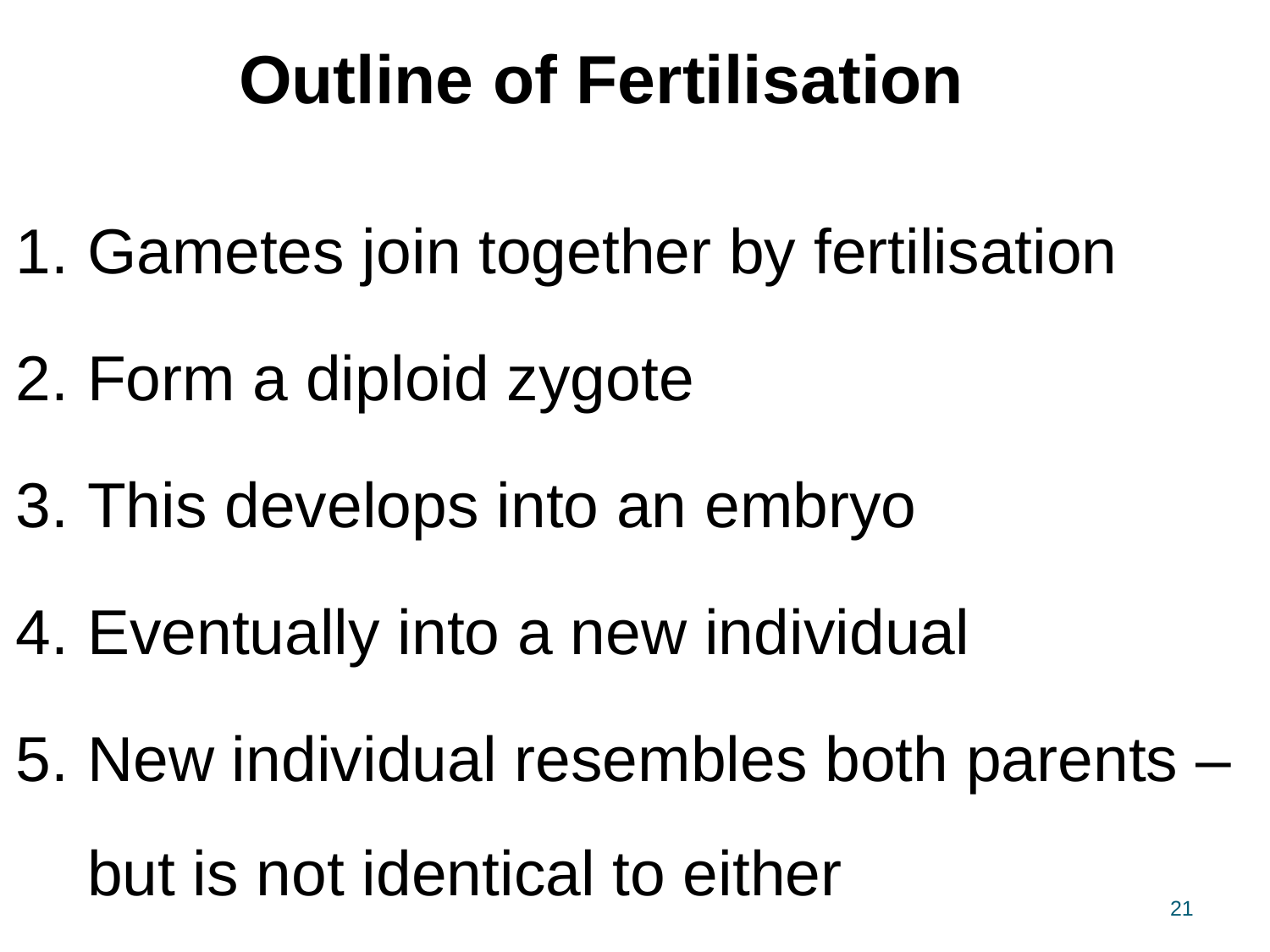

# Outline of Fertilisation
Gametes join together by fertilisation
Form a diploid zygote
This develops into an embryo
Eventually into a new individual
New individual resembles both parents – but is not identical to either
21